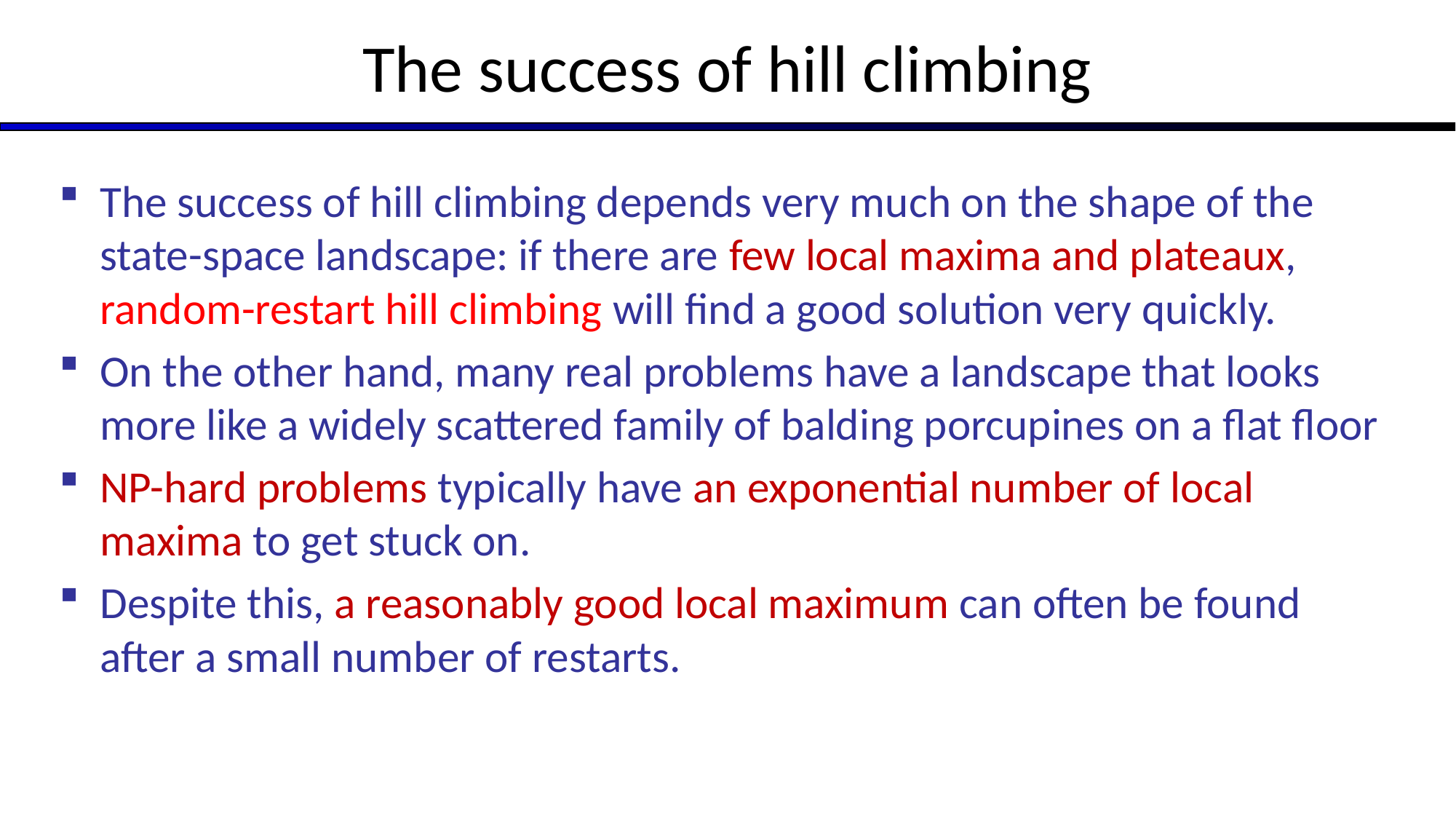

# The success of hill climbing
The success of hill climbing depends very much on the shape of the state-space landscape: if there are few local maxima and plateaux, random-restart hill climbing will find a good solution very quickly.
On the other hand, many real problems have a landscape that looks more like a widely scattered family of balding porcupines on a flat floor
NP-hard problems typically have an exponential number of local maxima to get stuck on.
Despite this, a reasonably good local maximum can often be found after a small number of restarts.